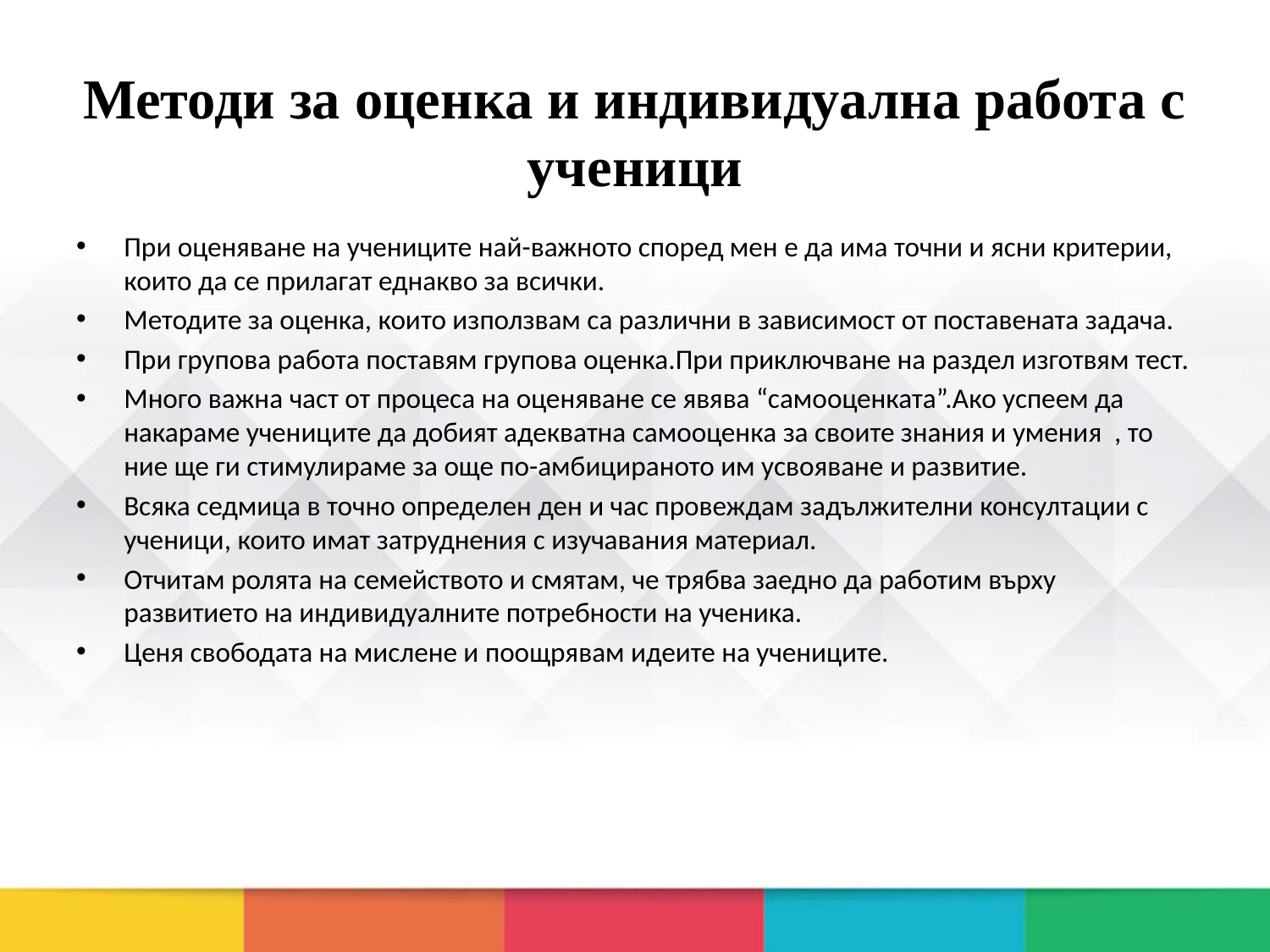

# Методи за оценка и индивидуална работа с ученици
При оценяване на учениците най-важното според мен е да има точни и ясни критерии, които да се прилагат еднакво за всички.
Методите за оценка, които използвам са различни в зависимост от поставената задача.
При групова работа поставям групова оценка.При приключване на раздел изготвям тест.
Много важна част от процеса на оценяване се явява “самооценката”.Ако успеем да накараме учениците да добият адекватна самооценка за своите знания и умения  , то ние ще ги стимулираме за още по-амбицираното им усвояване и развитие.
Всяка седмица в точно определен ден и час провеждам задължителни консултации с ученици, които имат затруднения с изучавания материал.
Отчитам ролята на семейството и смятам, че трябва заедно да работим върху развитието на индивидуалните потребности на ученика.
Ценя свободата на мислене и поощрявам идеите на учениците.